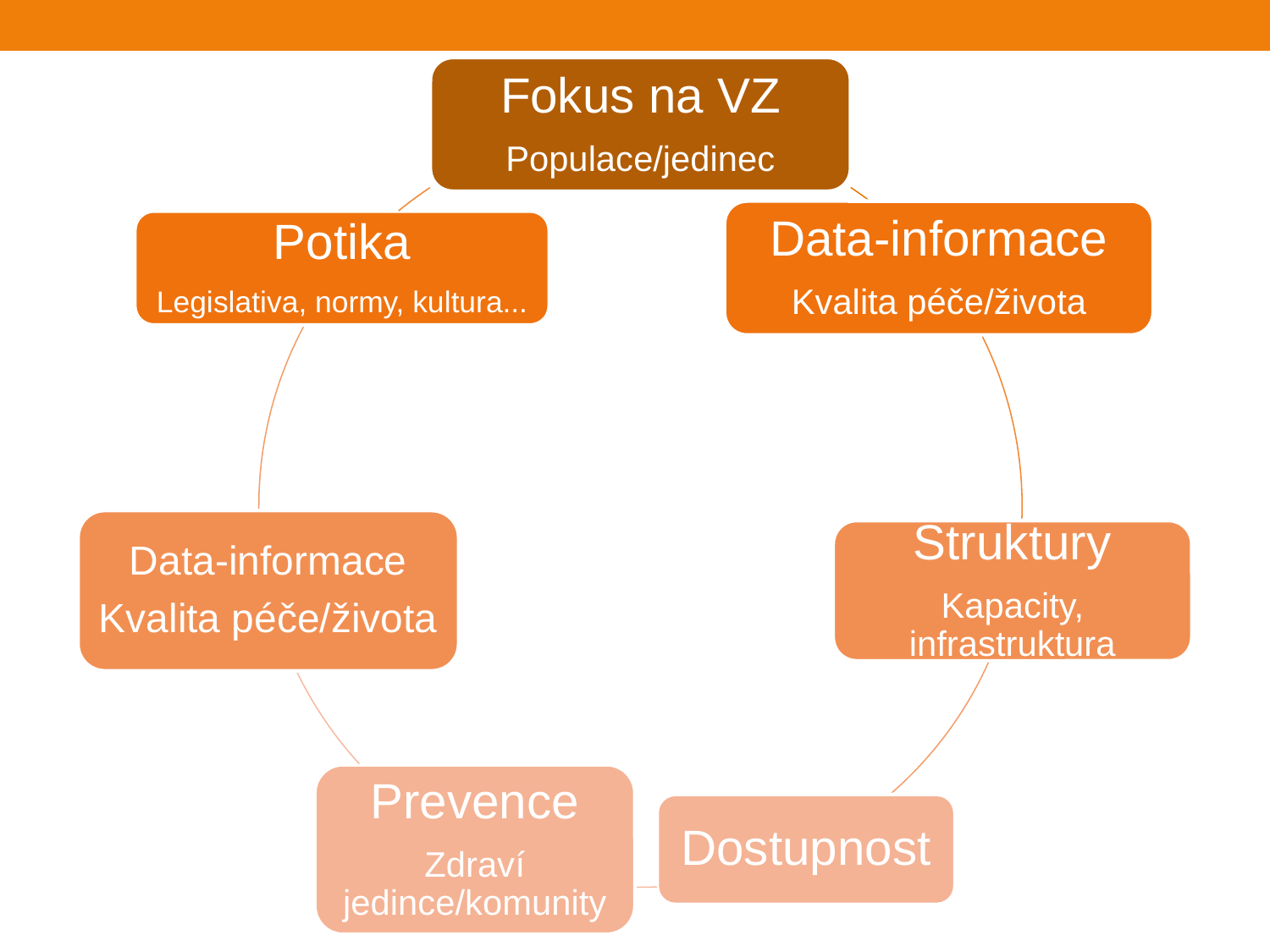

Fokus na VZ
Populace/jedinec
Data-informace
Kvalita péče/života
Struktury
Kapacity, infrastruktura
Dostupnost
Prevence
Zdraví jedince/komunity
Data-informace
Kvalita péče/života
Potika
Legislativa, normy, kultura...